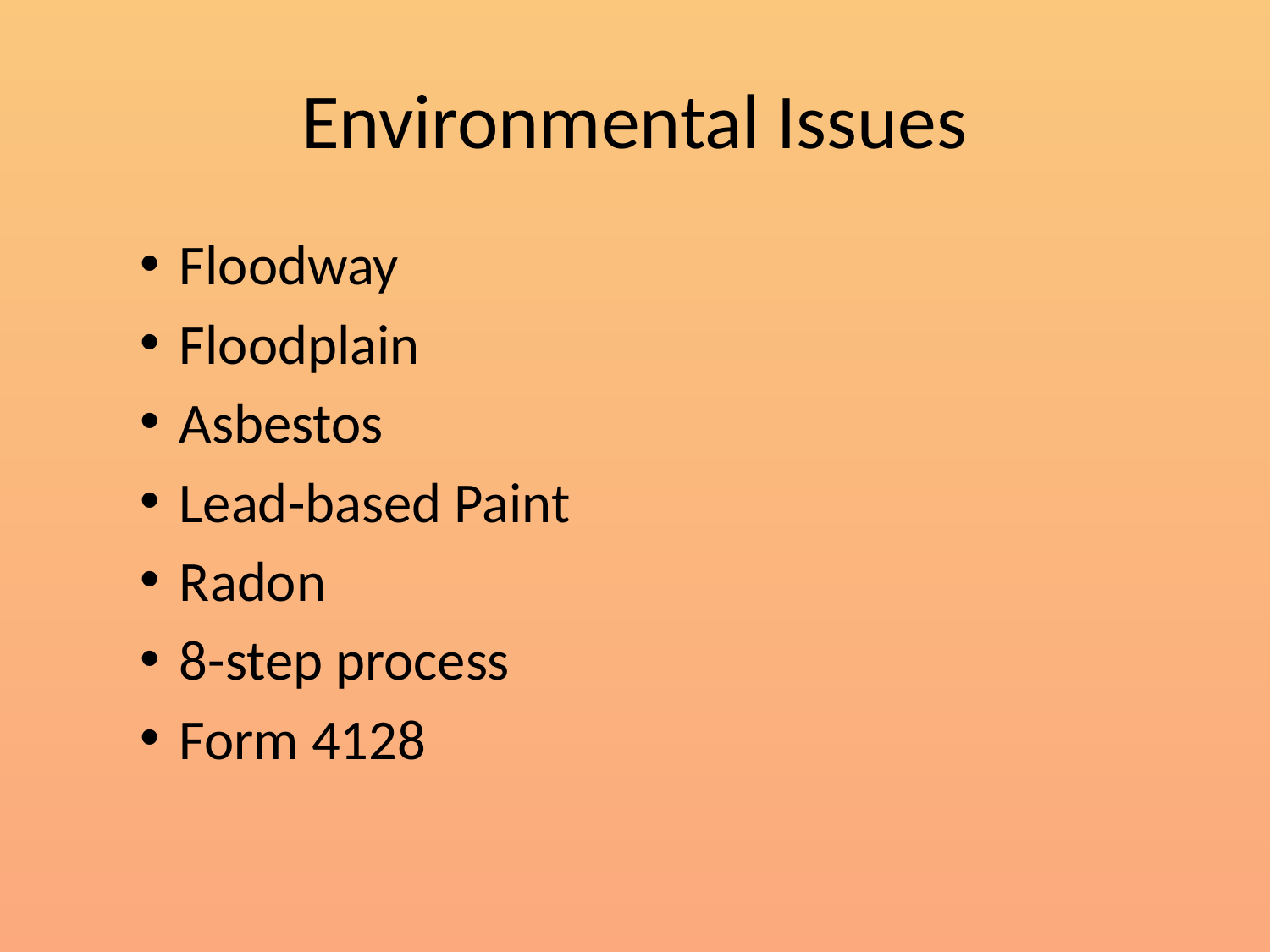

# Environmental Issues
Floodway
Floodplain
Asbestos
Lead-based Paint
Radon
8-step process
Form 4128